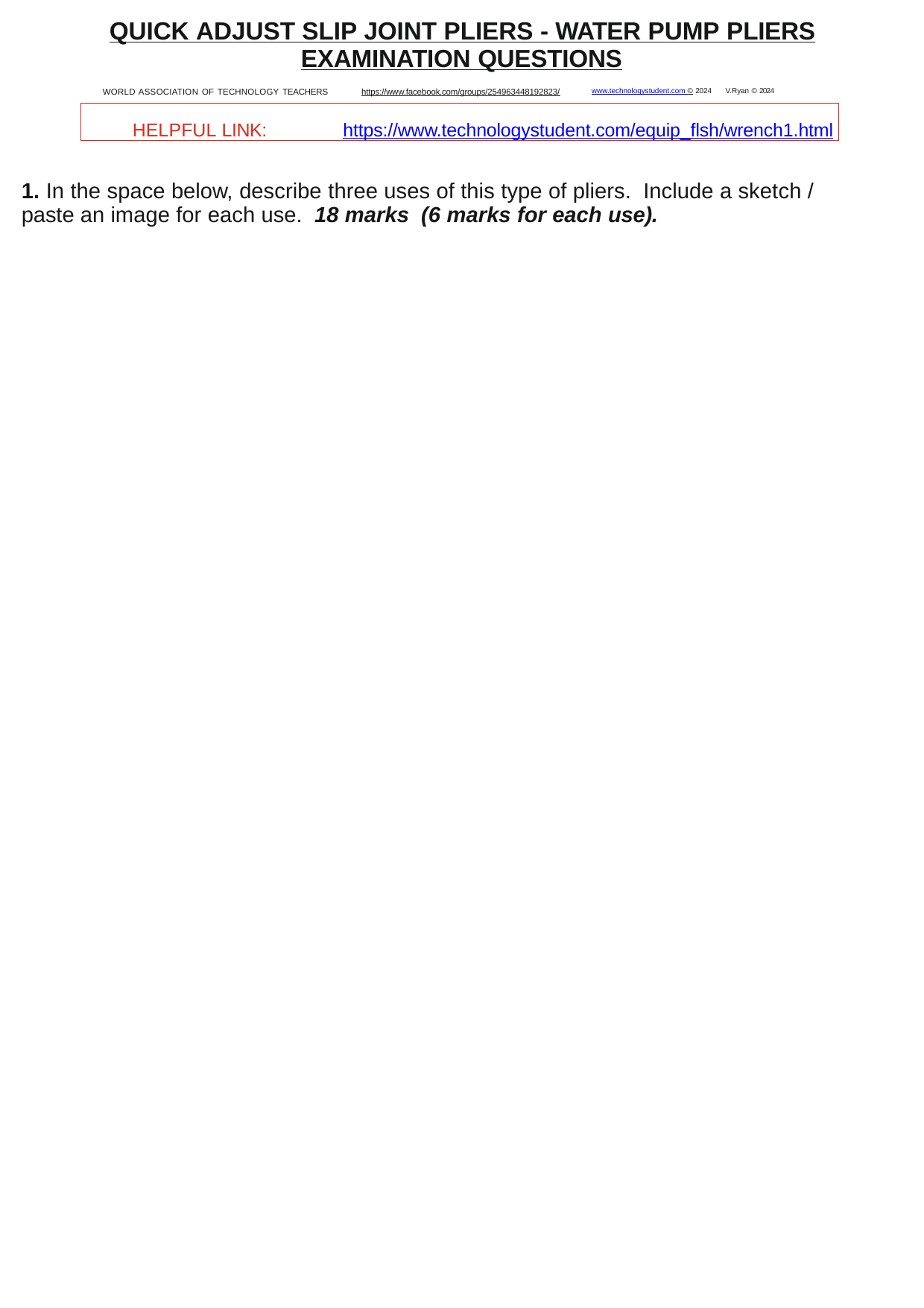

QUICK ADJUST SLIP JOINT PLIERS - WATER PUMP PLIERS EXAMINATION QUESTIONS
WORLD ASSOCIATION OF TECHNOLOGY TEACHERS	https://www.facebook.com/groups/254963448192823/	www.technologystudent.com © 2024 V.Ryan © 2024
HELPFUL LINK:	https://www.technologystudent.com/equip_ﬂsh/wrench1.html
1. In the space below, describe three uses of this type of pliers. Include a sketch / paste an image for each use. 18 marks (6 marks for each use).